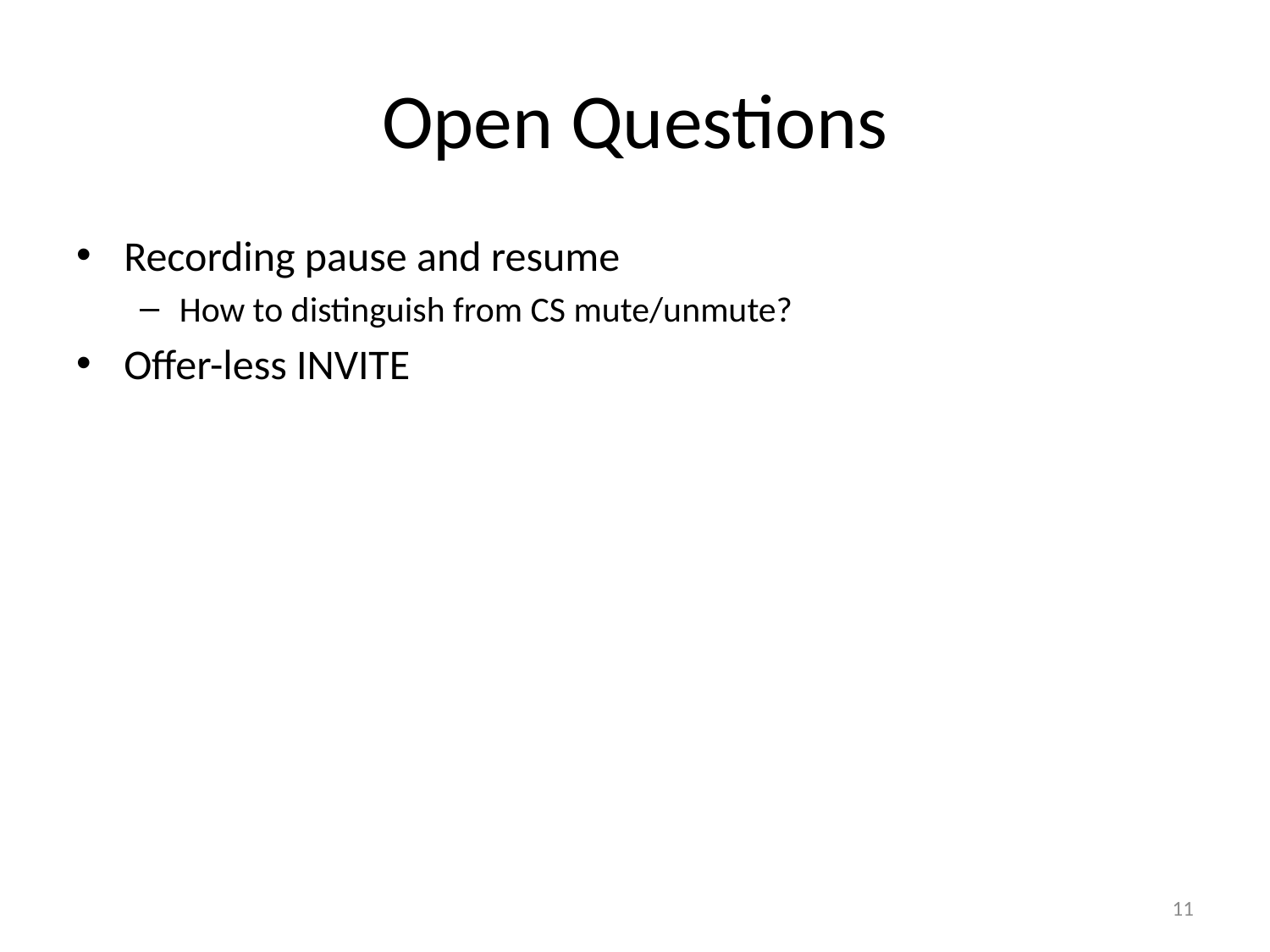

# Open Questions
Recording pause and resume
How to distinguish from CS mute/unmute?
Offer-less INVITE

11